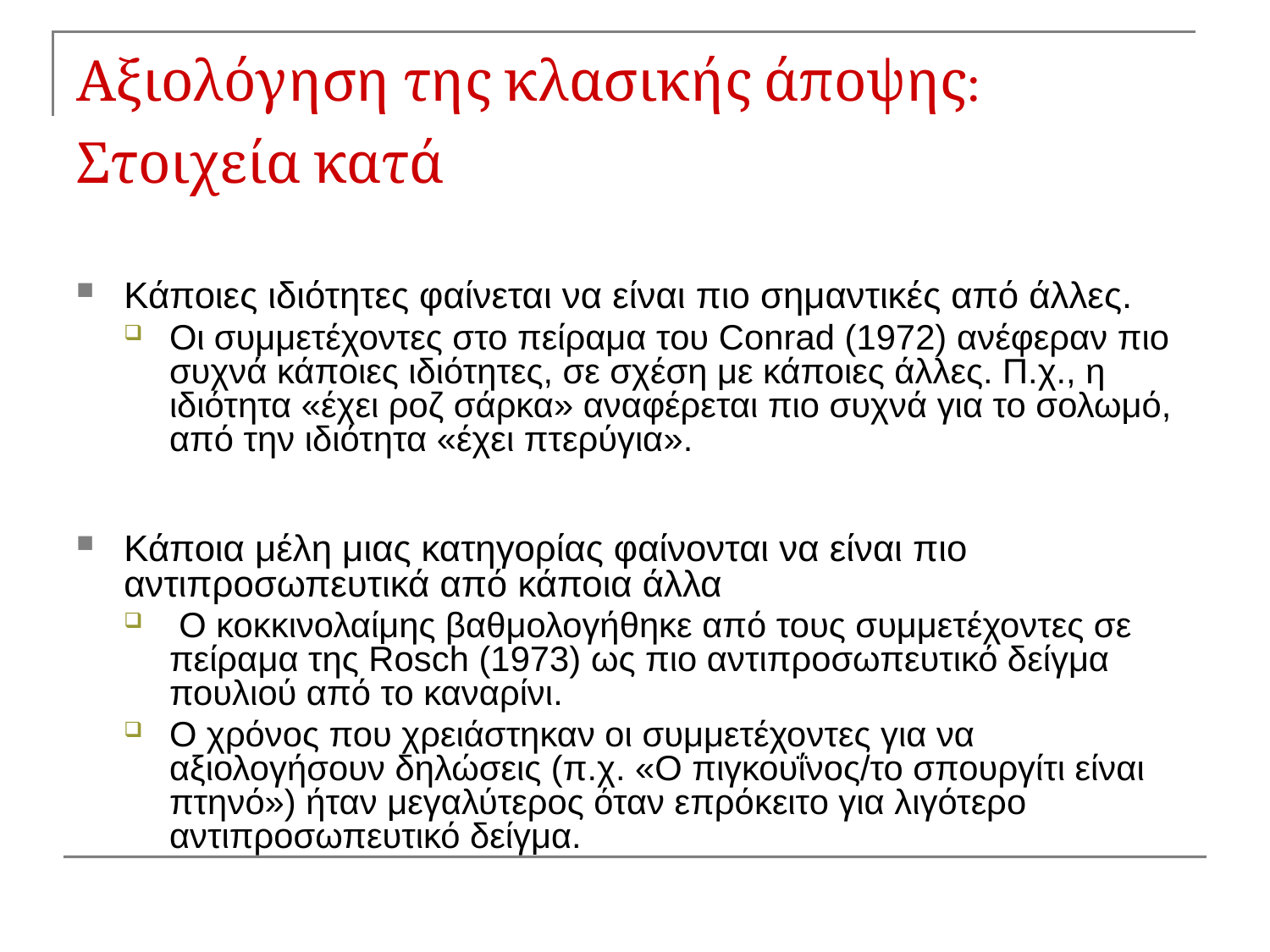

# Αξιολόγηση της κλασικής άποψης: Στοιχεία κατά

Κάποιες ιδιότητες φαίνεται να είναι πιο σημαντικές από άλλες.
Oι συμμετέχοντες στο πείραμα του Conrad (1972) ανέφεραν πιο συχνά κάποιες ιδιότητες, σε σχέση με κάποιες άλλες. Π.χ., η ιδιότητα «έχει ροζ σάρκα» αναφέρεται πιο συχνά για το σολωμό, από την ιδιότητα «έχει πτερύγια».

Κάποια μέλη μιας κατηγορίας φαίνονται να είναι πιο αντιπροσωπευτικά από κάποια άλλα
 Ο κοκκινολαίμης βαθμολογήθηκε από τους συμμετέχοντες σε πείραμα της Rosch (1973) ως πιο αντιπροσωπευτικό δείγμα πουλιού από το καναρίνι.
Ο χρόνος που χρειάστηκαν οι συμμετέχοντες για να αξιολογήσουν δηλώσεις (π.χ. «Ο πιγκουΐνος/το σπουργίτι είναι πτηνό») ήταν μεγαλύτερος όταν επρόκειτο για λιγότερο αντιπροσωπευτικό δείγμα.